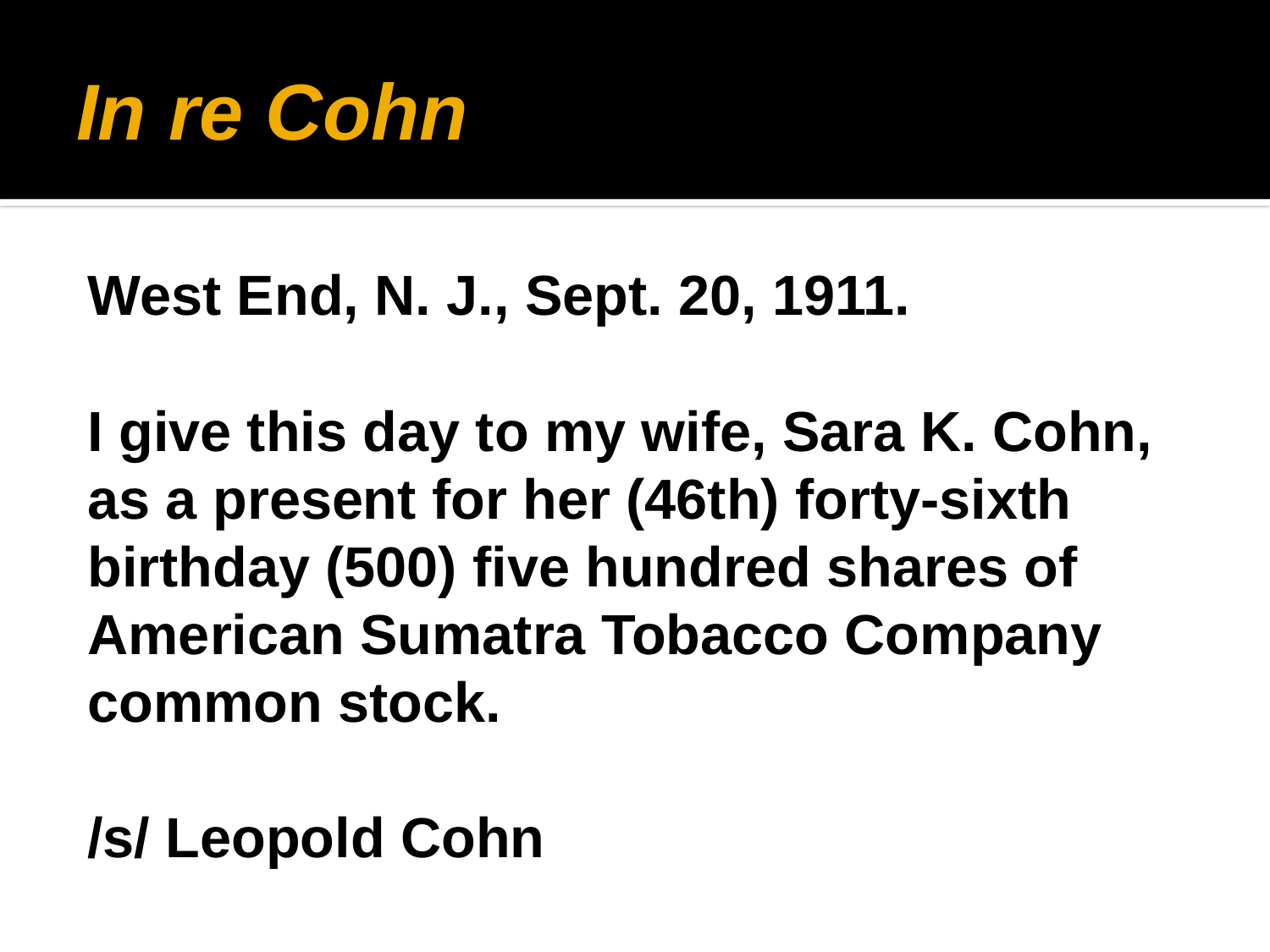

# In re Cohn
West End, N. J., Sept. 20, 1911.
I give this day to my wife, Sara K. Cohn, as a present for her (46th) forty-sixth birthday (500) five hundred shares of American Sumatra Tobacco Company common stock.
/s/ Leopold Cohn